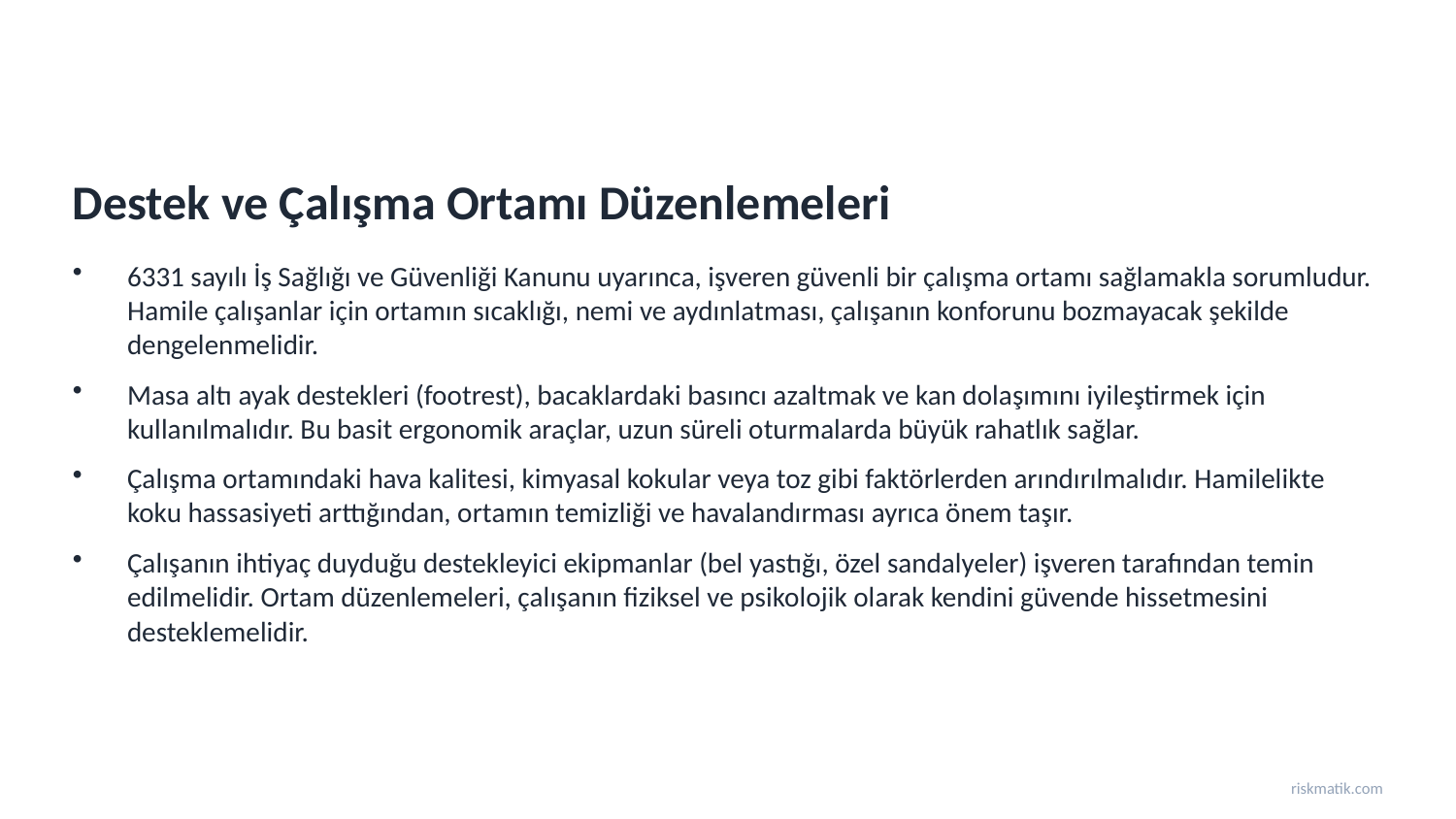

Destek ve Çalışma Ortamı Düzenlemeleri
6331 sayılı İş Sağlığı ve Güvenliği Kanunu uyarınca, işveren güvenli bir çalışma ortamı sağlamakla sorumludur. Hamile çalışanlar için ortamın sıcaklığı, nemi ve aydınlatması, çalışanın konforunu bozmayacak şekilde dengelenmelidir.
Masa altı ayak destekleri (footrest), bacaklardaki basıncı azaltmak ve kan dolaşımını iyileştirmek için kullanılmalıdır. Bu basit ergonomik araçlar, uzun süreli oturmalarda büyük rahatlık sağlar.
Çalışma ortamındaki hava kalitesi, kimyasal kokular veya toz gibi faktörlerden arındırılmalıdır. Hamilelikte koku hassasiyeti arttığından, ortamın temizliği ve havalandırması ayrıca önem taşır.
Çalışanın ihtiyaç duyduğu destekleyici ekipmanlar (bel yastığı, özel sandalyeler) işveren tarafından temin edilmelidir. Ortam düzenlemeleri, çalışanın fiziksel ve psikolojik olarak kendini güvende hissetmesini desteklemelidir.
riskmatik.com